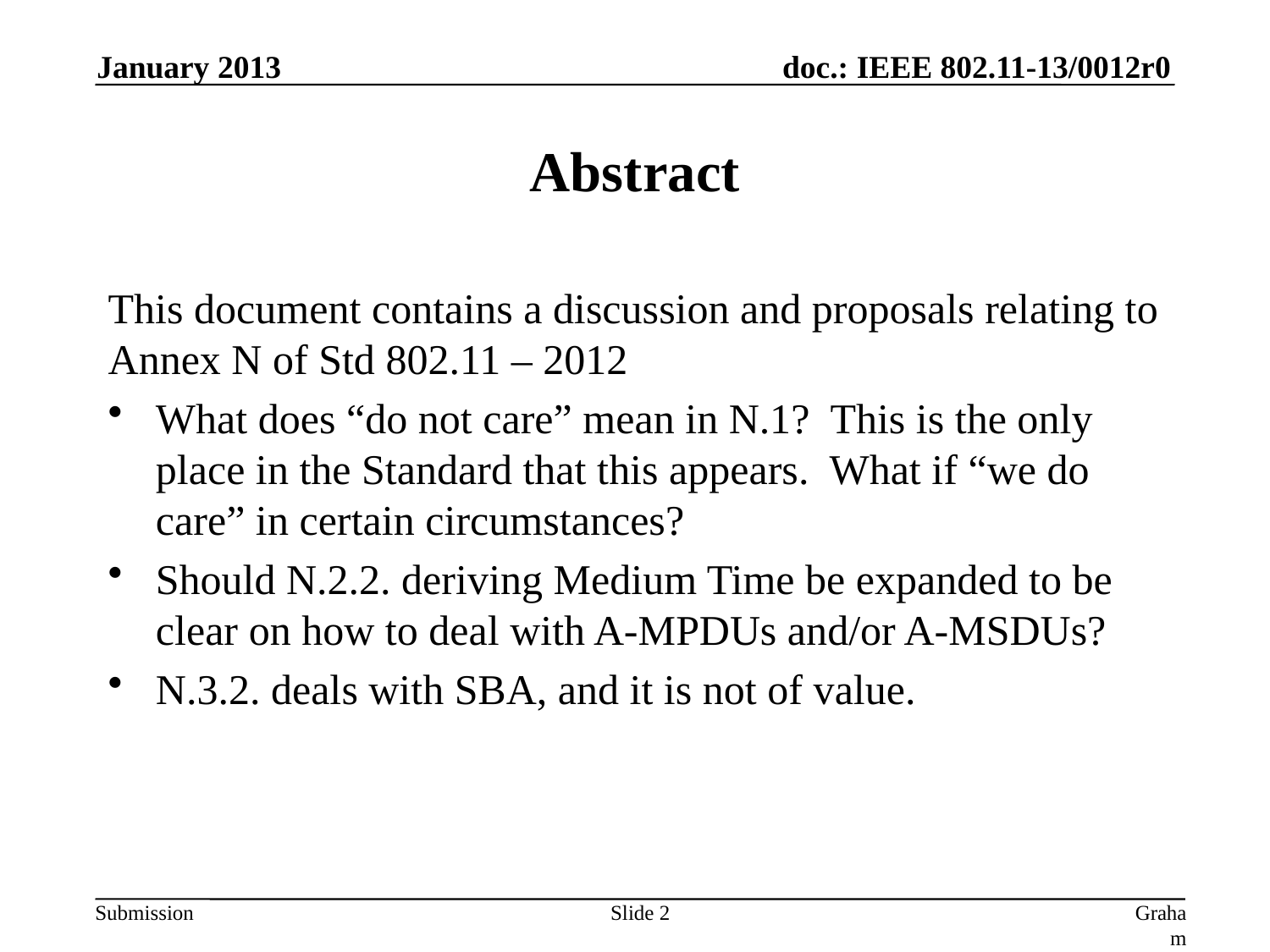

January 2013
# Abstract
This document contains a discussion and proposals relating to Annex N of Std 802.11 – 2012
What does “do not care” mean in N.1?  This is the only place in the Standard that this appears.  What if “we do care” in certain circumstances?
Should N.2.2. deriving Medium Time be expanded to be clear on how to deal with A-MPDUs and/or A-MSDUs?
N.3.2. deals with SBA, and it is not of value.
Slide 2
Graham Smith, DSP Group